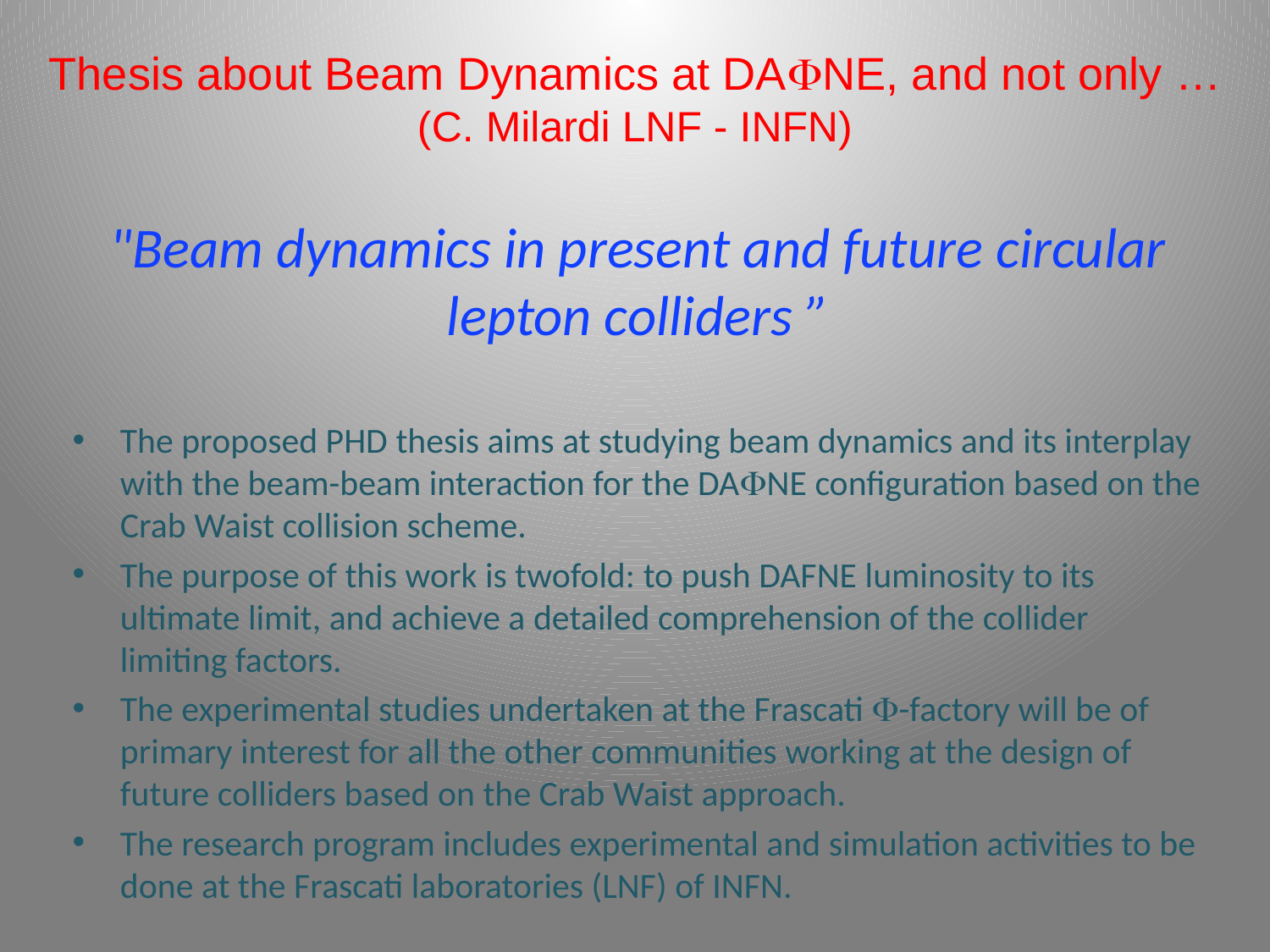

Thesis about Beam Dynamics at DAΦNE, and not only …
(C. Milardi LNF - INFN)
"Beam dynamics in present and future circular lepton colliders ”

The proposed PHD thesis aims at studying beam dynamics and its interplay with the beam-beam interaction for the DAΦNE configuration based on the Crab Waist collision scheme.
The purpose of this work is twofold: to push DAFNE luminosity to its ultimate limit, and achieve a detailed comprehension of the collider limiting factors.
The experimental studies undertaken at the Frascati Φ-factory will be of primary interest for all the other communities working at the design of future colliders based on the Crab Waist approach.
The research program includes experimental and simulation activities to be done at the Frascati laboratories (LNF) of INFN.